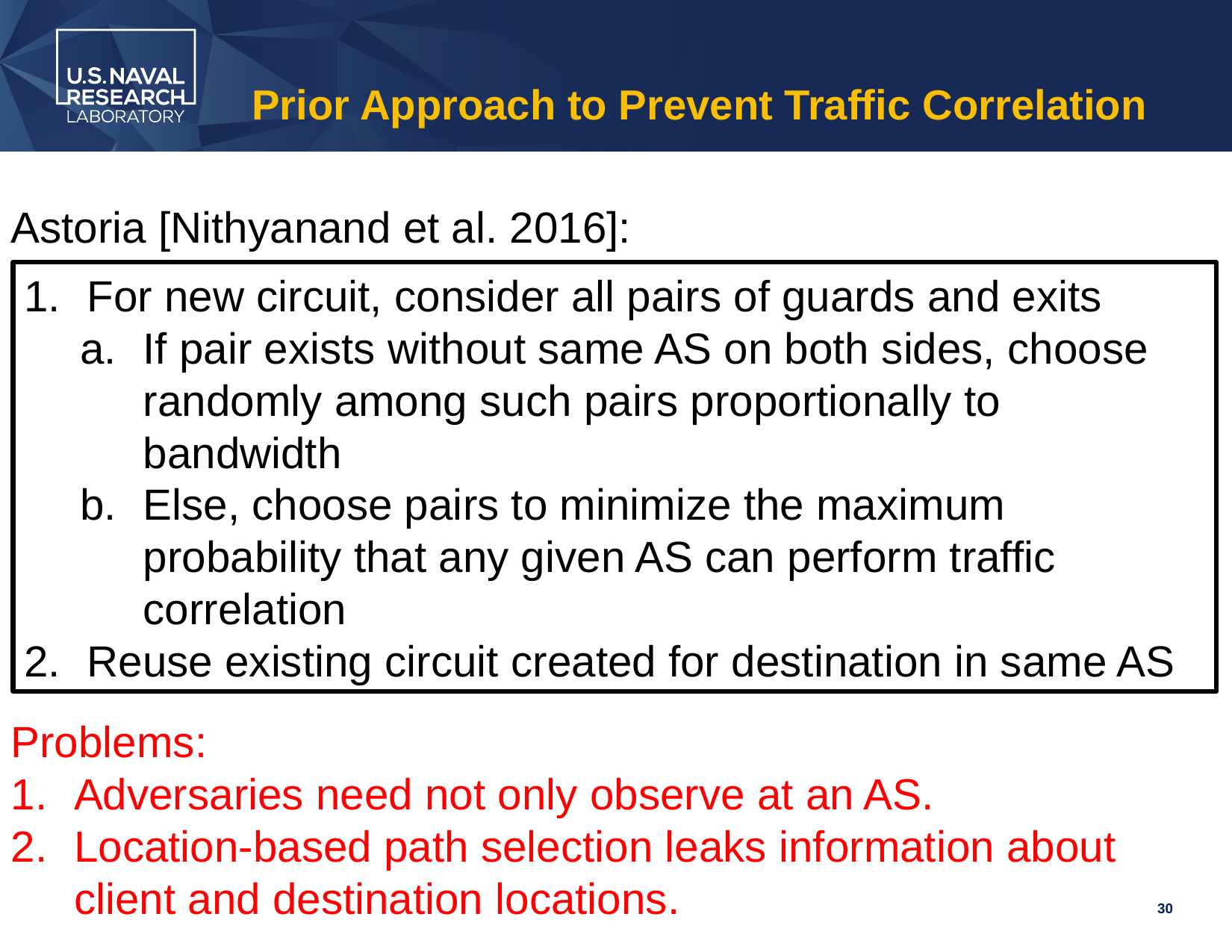

# Prior Approach to Prevent Traffic Correlation
Astoria [Nithyanand et al. 2016]:
For new circuit, consider all pairs of guards and exits
If pair exists without same AS on both sides, choose randomly among such pairs proportionally to bandwidth
Else, choose pairs to minimize the maximum probability that any given AS can perform traffic correlation
Reuse existing circuit created for destination in same AS
Problems:
Adversaries need not only observe at an AS.
Location-based path selection leaks information about client and destination locations.
30